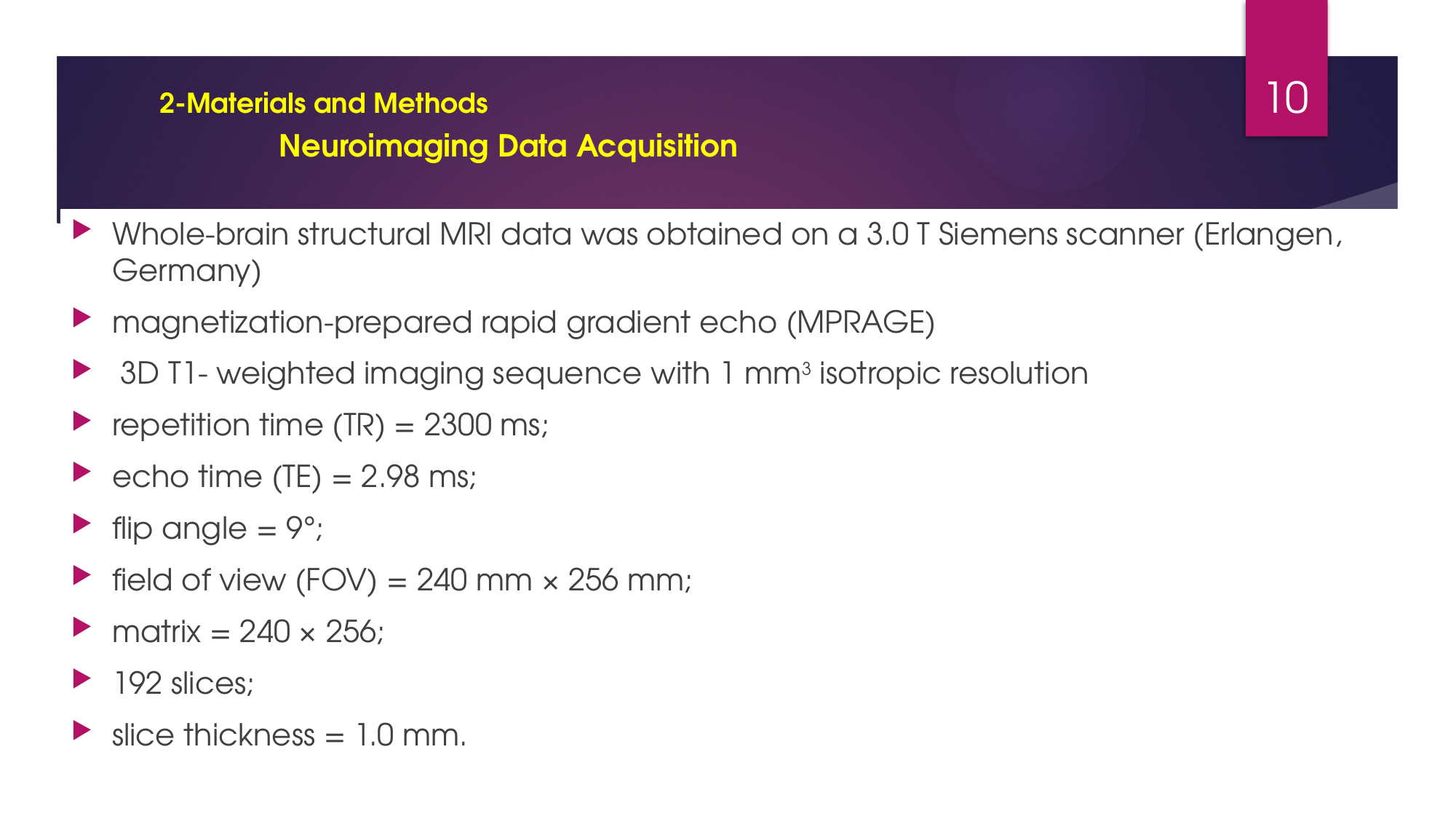

10
2-Materials and Methods
# Neuroimaging Data Acquisition
Whole-brain structural MRI data was obtained on a 3.0 T Siemens scanner (Erlangen, Germany)
magnetization-prepared rapid gradient echo (MPRAGE)
 3D T1- weighted imaging sequence with 1 mm3 isotropic resolution
repetition time (TR) = 2300 ms;
echo time (TE) = 2.98 ms;
flip angle = 9°;
field of view (FOV) = 240 mm × 256 mm;
matrix = 240 × 256;
192 slices;
slice thickness = 1.0 mm.